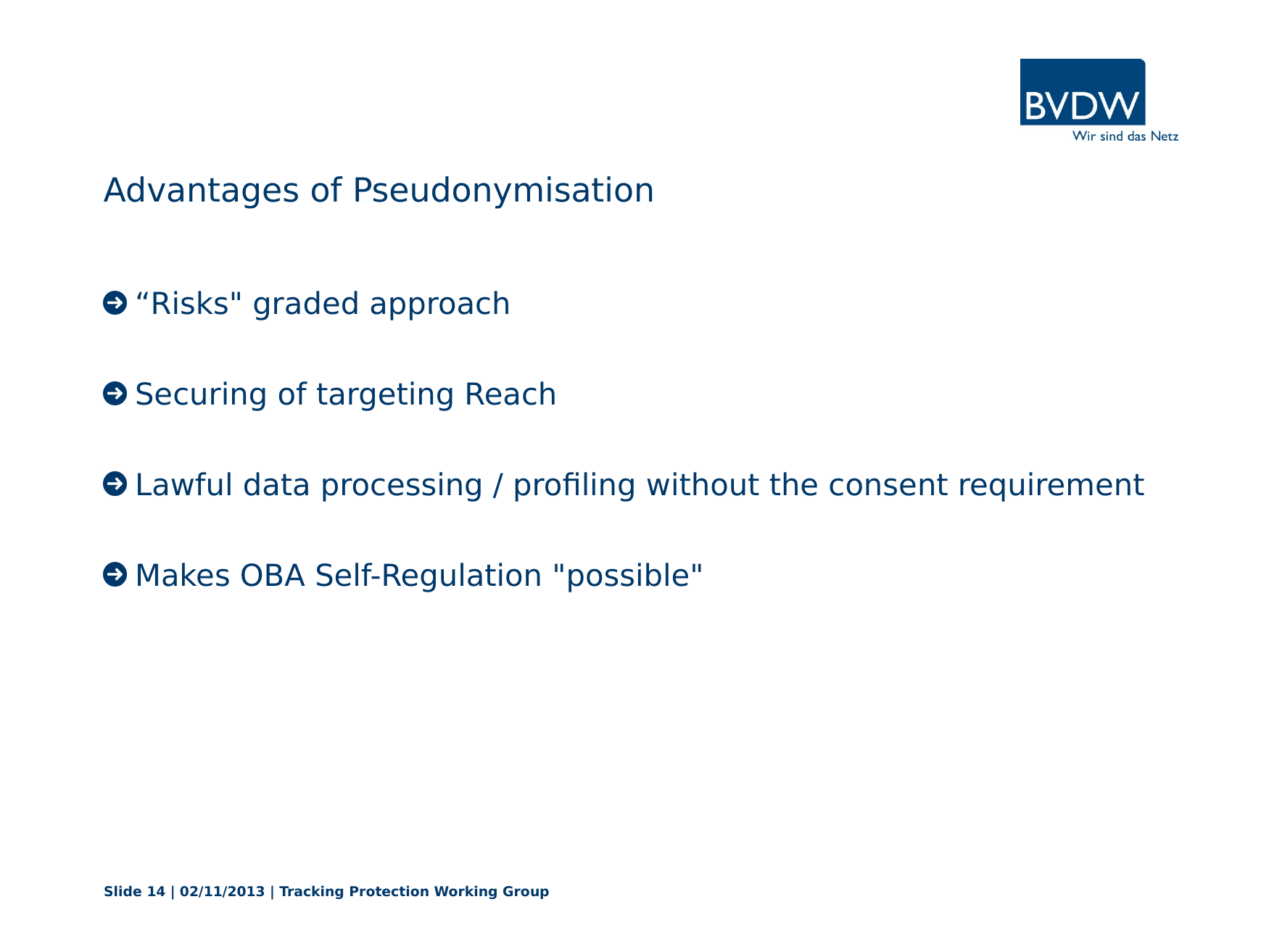

# Advantages of Pseudonymisation
“Risks" graded approach

Securing of targeting Reach

Lawful data processing / profiling without the consent requirement

Makes OBA Self-Regulation "possible"
Slide 14 | 02/11/2013 | Tracking Protection Working Group